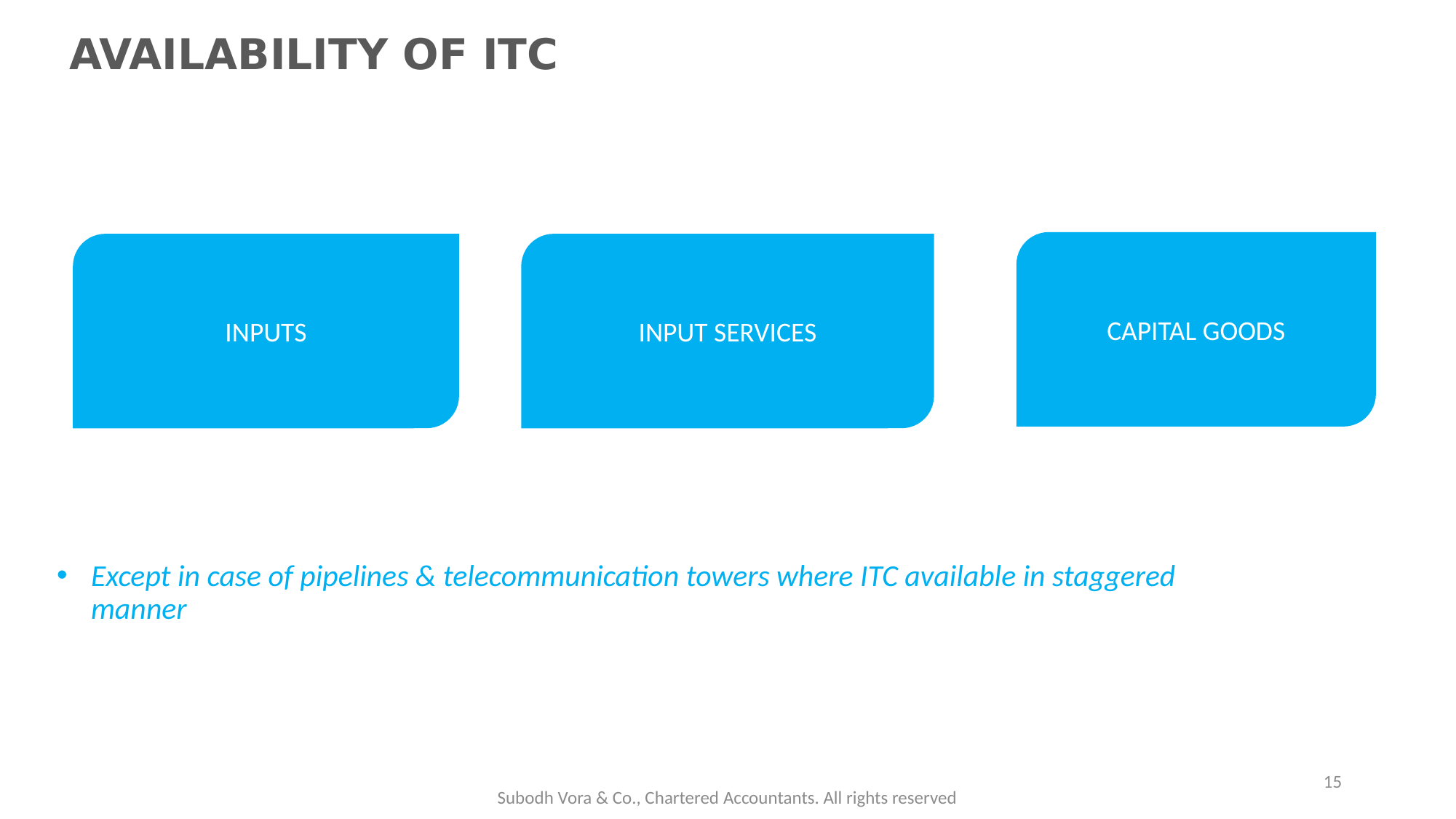

# AVAILABILITY OF ITC
CAPITAL GOODS
INPUTS
INPUT SERVICES
Except in case of pipelines & telecommunication towers where ITC available in staggered manner
15
Subodh Vora & Co., Chartered Accountants. All rights reserved